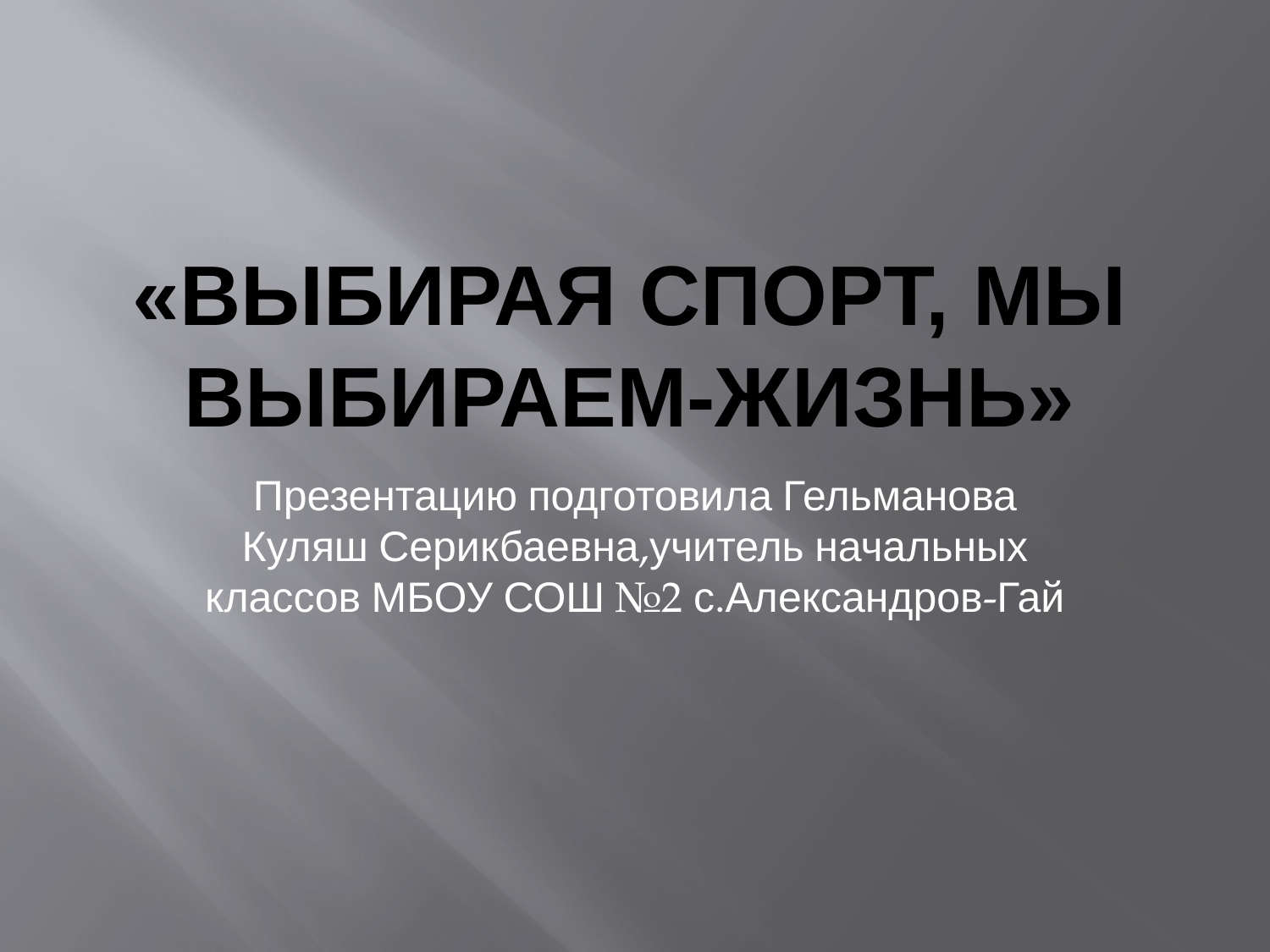

# «выбирая спорт, мы выбираем-жизнь»
Презентацию подготовила Гельманова Куляш Серикбаевна,учитель начальных классов МБОУ СОШ №2 с.Александров-Гай